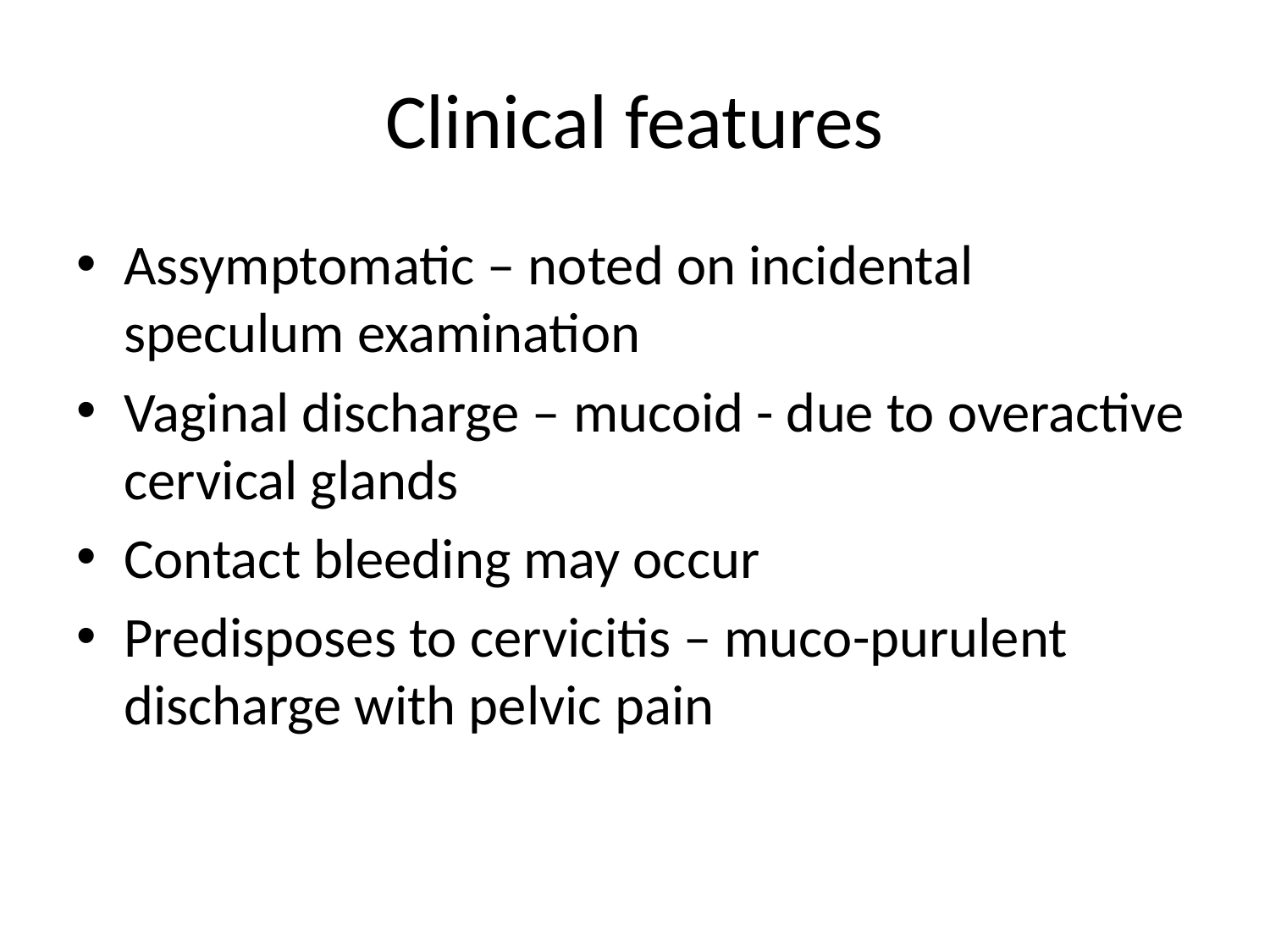

# Clinical features
Assymptomatic – noted on incidental speculum examination
Vaginal discharge – mucoid - due to overactive cervical glands
Contact bleeding may occur
Predisposes to cervicitis – muco-purulent discharge with pelvic pain